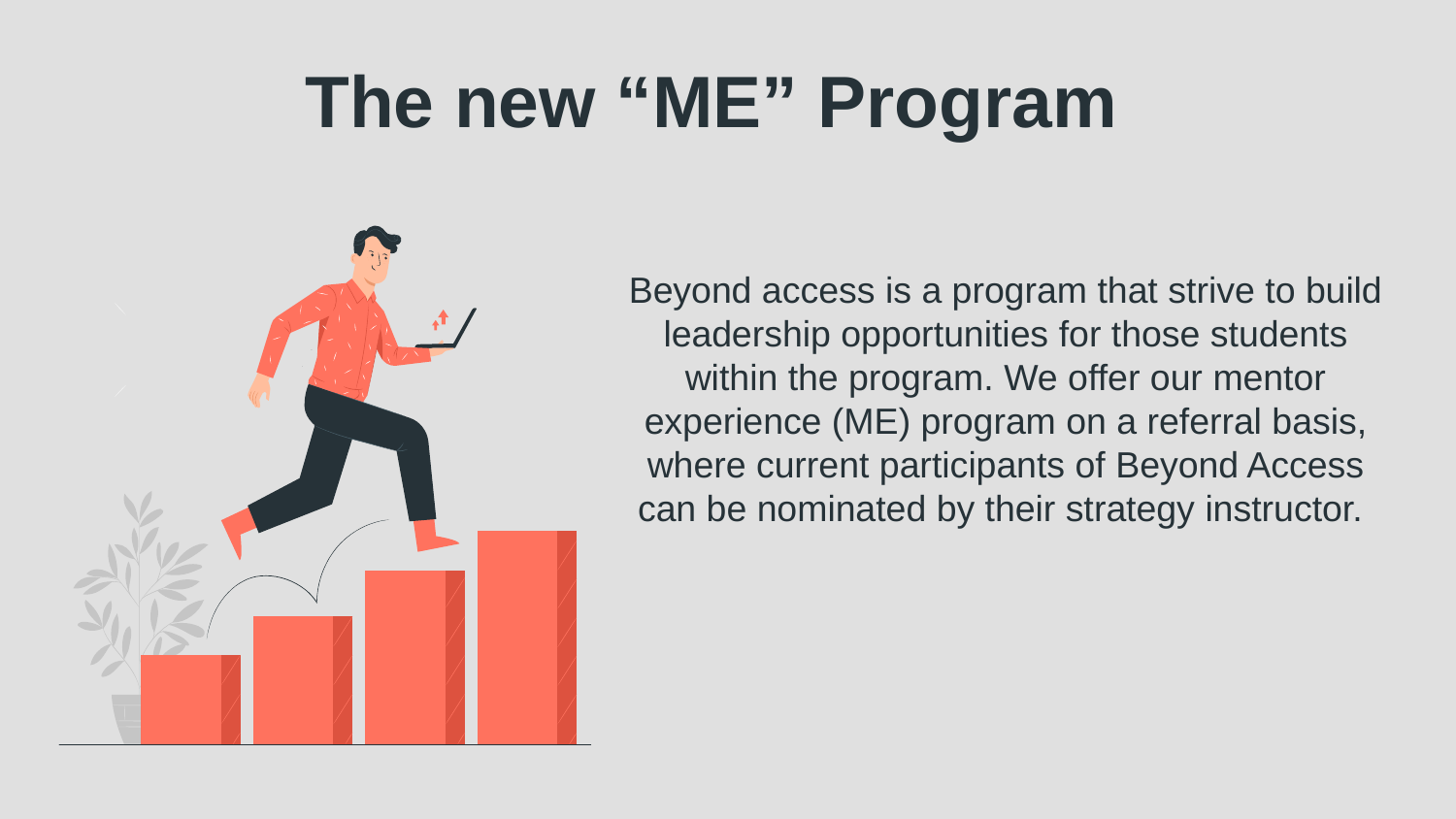

# The new “ME” Program

Beyond access is a program that strive to build leadership opportunities for those students within the program. We offer our mentor experience (ME) program on a referral basis, where current participants of Beyond Access can be nominated by their strategy instructor.